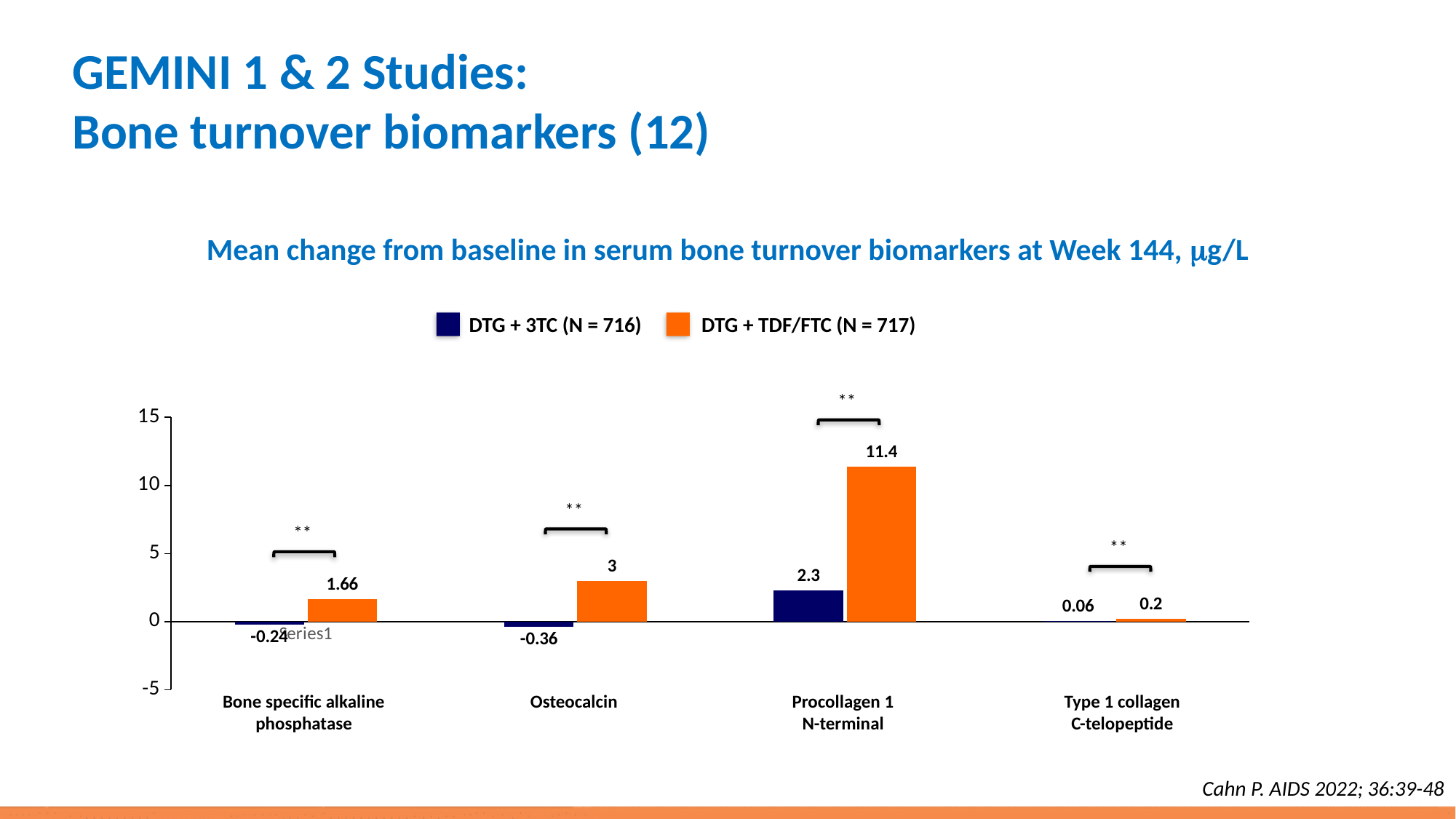

# GEMINI 1 & 2 Studies: Bone turnover biomarkers (12)
Mean change from baseline in serum bone turnover biomarkers at Week 144, μg/L
DTG + 3TC (N = 716)
DTG + TDF/FTC (N = 717)

**

### Chart

| Category | Série 1 | Série 2 |
|---|---|---|
|  | -0.24 | 1.66 |
|  | -0.36 | 3.0 |
|  | 2.3 | 11.4 |
|  | 0.06 | 0.2 |
**

**

**

Bone specific alkaline
phosphatase
Osteocalcin
Procollagen 1
N-terminal
Type 1 collagen
C-telopeptide
Cahn P. AIDS 2022; 36:39-48